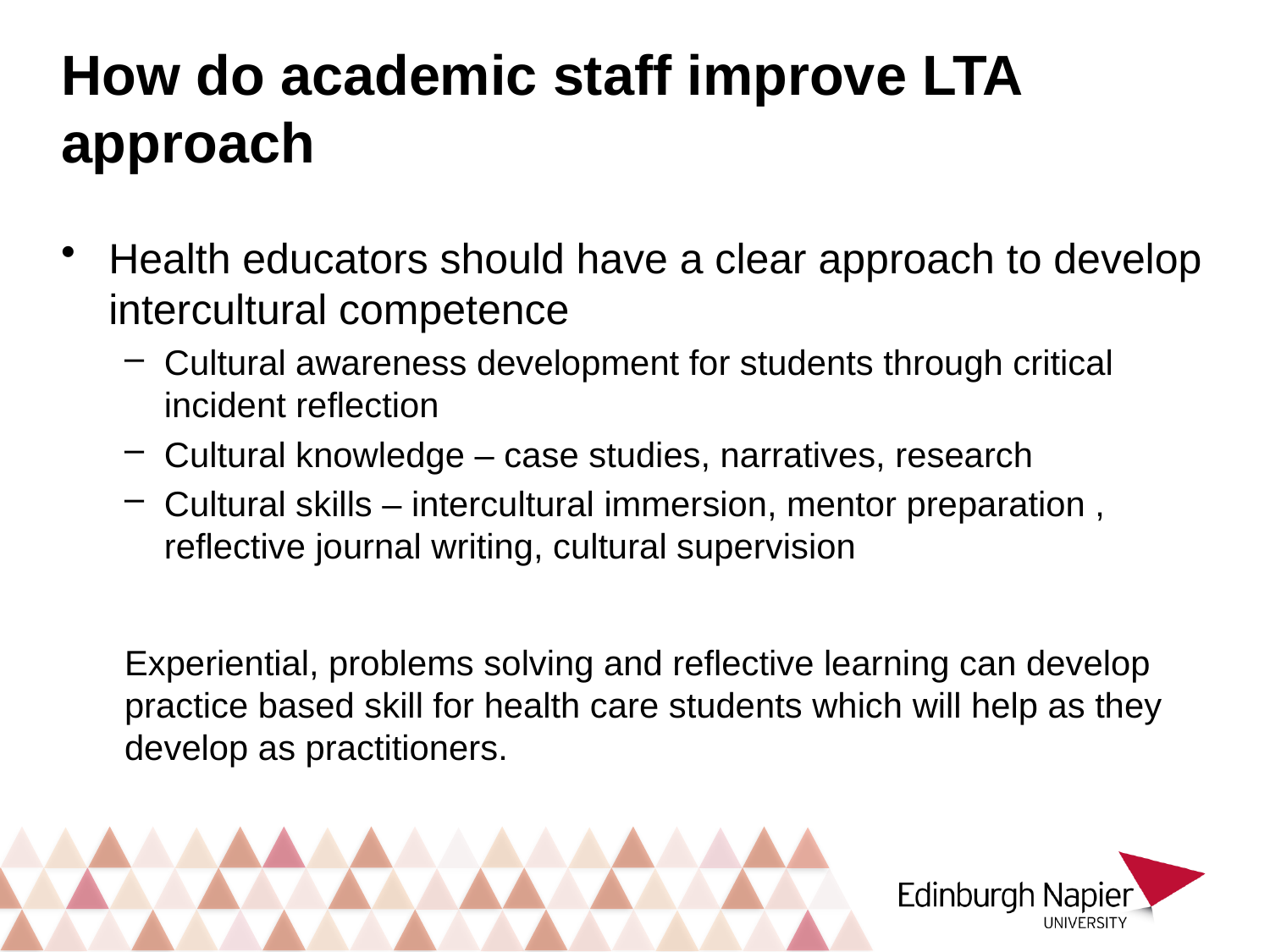

# How do academic staff improve LTA approach

Health educators should have a clear approach to develop intercultural competence
Cultural awareness development for students through critical incident reflection
Cultural knowledge – case studies, narratives, research
Cultural skills – intercultural immersion, mentor preparation , reflective journal writing, cultural supervision

Experiential, problems solving and reflective learning can develop practice based skill for health care students which will help as they develop as practitioners.